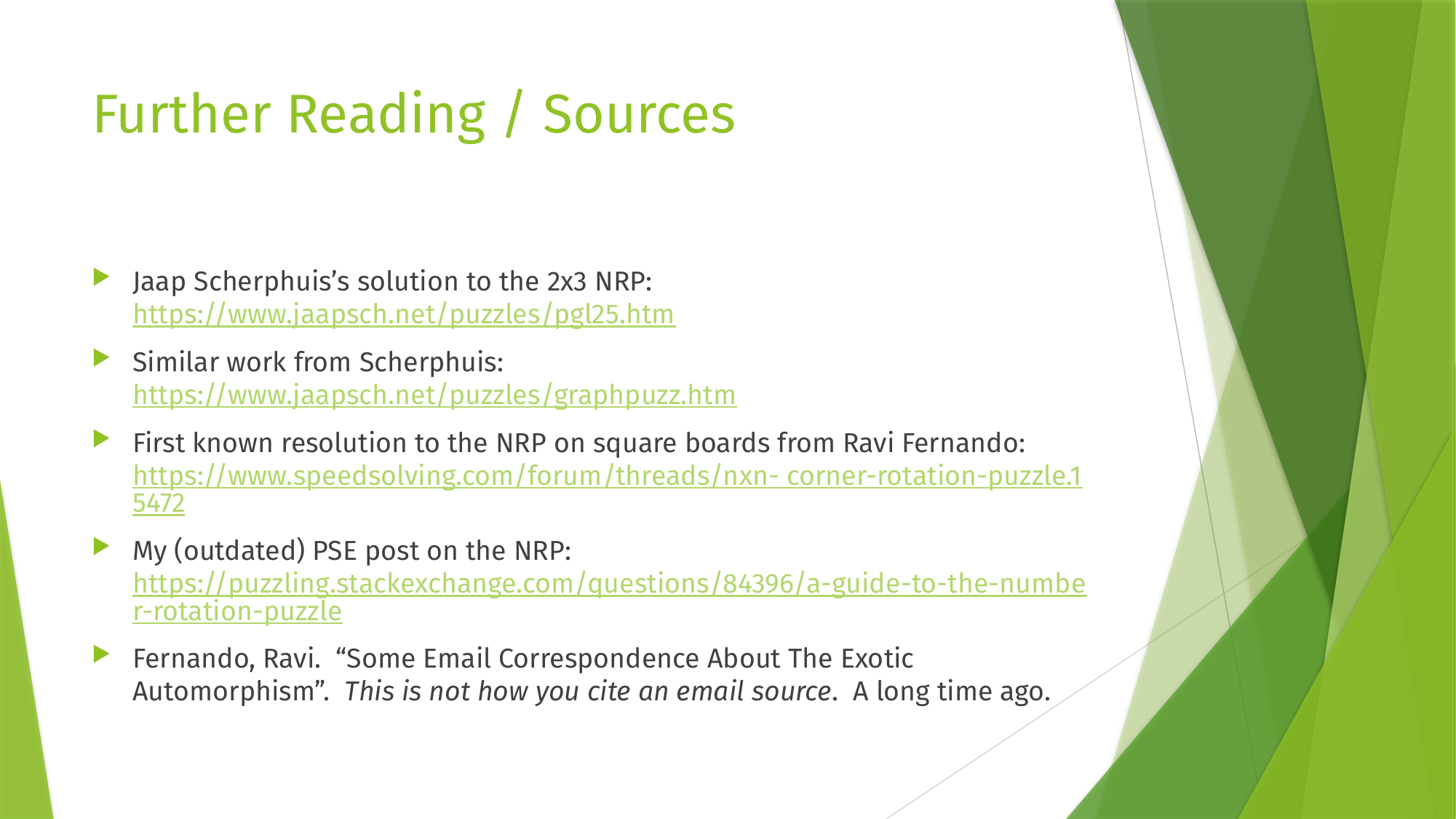

# Further Reading / Sources
Jaap Scherphuis’s solution to the 2x3 NRP: https://www.jaapsch.net/puzzles/pgl25.htm
Similar work from Scherphuis: https://www.jaapsch.net/puzzles/graphpuzz.htm
First known resolution to the NRP on square boards from Ravi Fernando: https://www.speedsolving.com/forum/threads/nxn- corner-rotation-puzzle.15472
My (outdated) PSE post on the NRP: https://puzzling.stackexchange.com/questions/84396/a-guide-to-the-number-rotation-puzzle
Fernando, Ravi.  “Some Email Correspondence About The Exotic Automorphism”.  This is not how you cite an email source.  A long time ago.